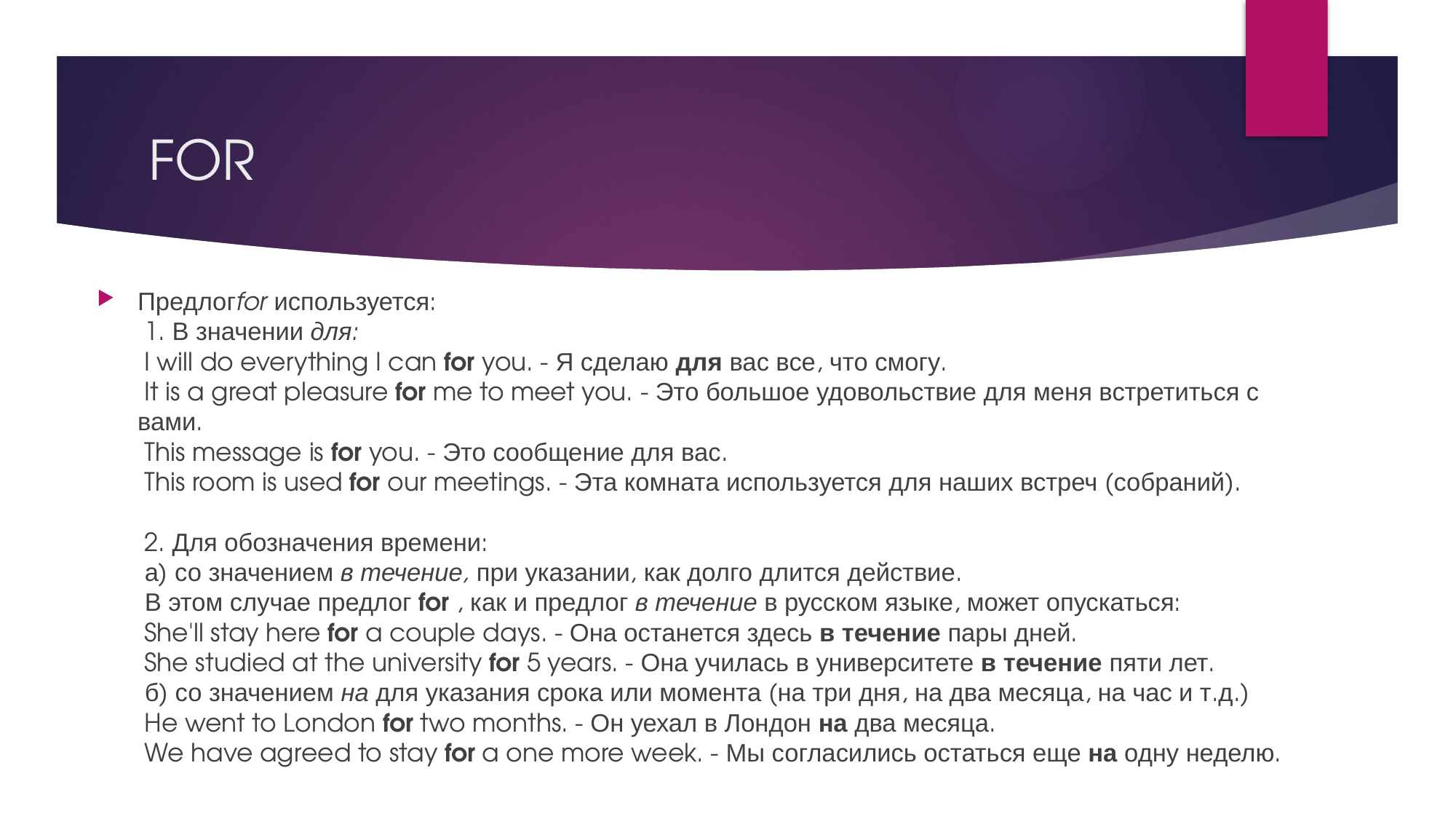

# FOR
Предлогfor используется: 
 1. В значении для: 
 I will do everything I can for you. - Я сделаю для вас все, что смогу. 
 It is a great pleasure for me to meet you. - Это большое удовольствие для меня встретиться с вами. 
 This message is for you. - Это сообщение для вас. 
 This room is used for our meetings. - Эта комната используется для наших встреч (собраний). 
  
 2. Для обозначения времени: 
 а) со значением в течение, при указании, как долго длится действие. 
 В этом случае предлог for , как и предлог в течение в русском языке, может опускаться: 
 She'll stay here for a couple days. - Она останется здесь в течение пары дней. 
 She studied at the university for 5 years. - Она училась в университете в течение пяти лет. 
 б) со значением на для указания срока или момента (на три дня, на два месяца, на час и т.д.) 
 He went to London for two months. - Он уехал в Лондон на два месяца. 
 We have agreed to stay for a one more week. - Мы согласились остаться еще на одну неделю.